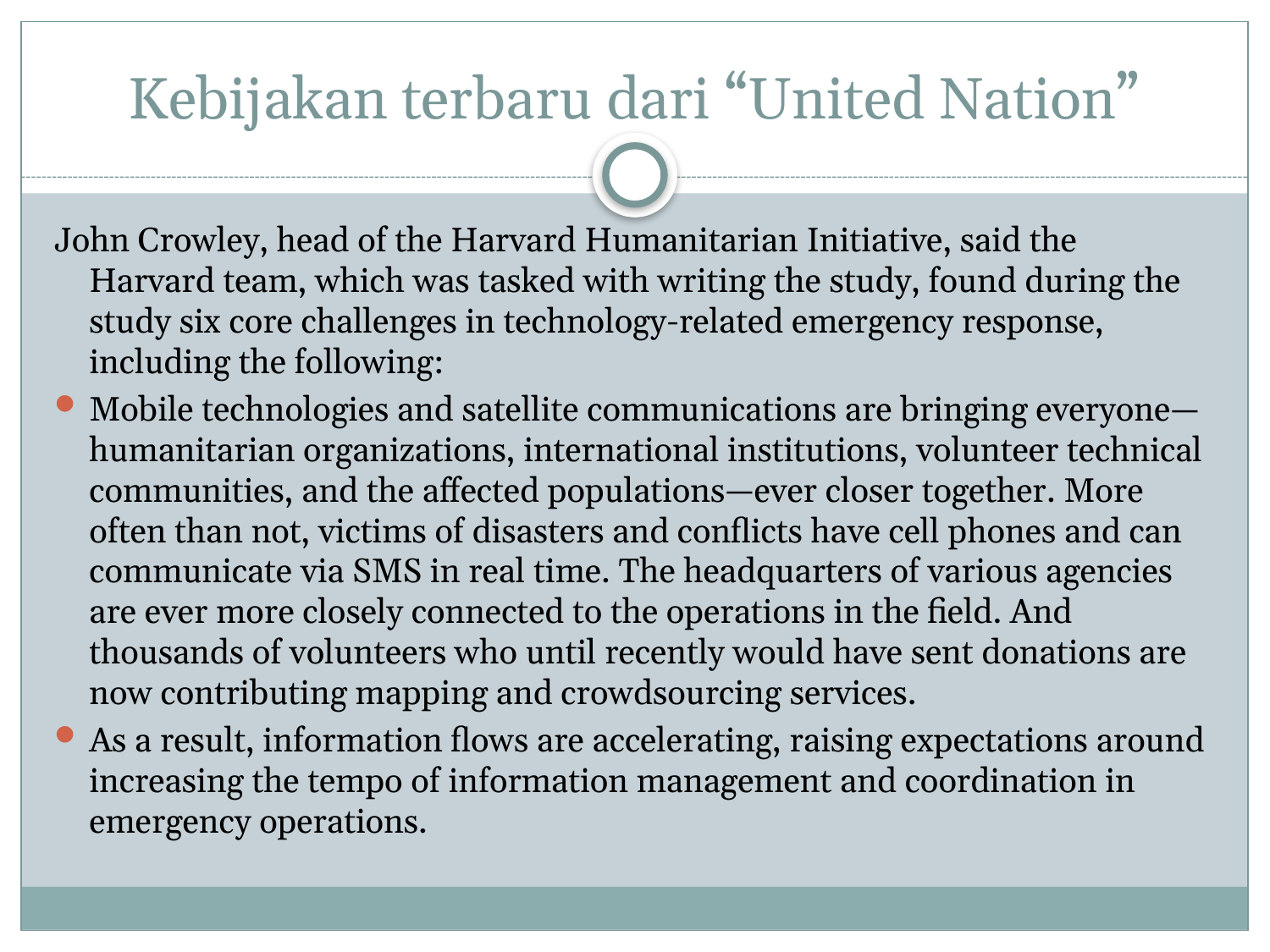

# Kebijakan terbaru dari “United Nation”
John Crowley, head of the Harvard Humanitarian Initiative, said the Harvard team, which was tasked with writing the study, found during the study six core challenges in technology-related emergency response, including the following:
Mobile technologies and satellite communications are bringing everyone—humanitarian organizations, international institutions, volunteer technical communities, and the affected populations—ever closer together. More often than not, victims of disasters and conflicts have cell phones and can communicate via SMS in real time. The headquarters of various agencies are ever more closely connected to the operations in the field. And thousands of volunteers who until recently would have sent donations are now contributing mapping and crowdsourcing services.
As a result, information flows are accelerating, raising expectations around increasing the tempo of information management and coordination in emergency operations.